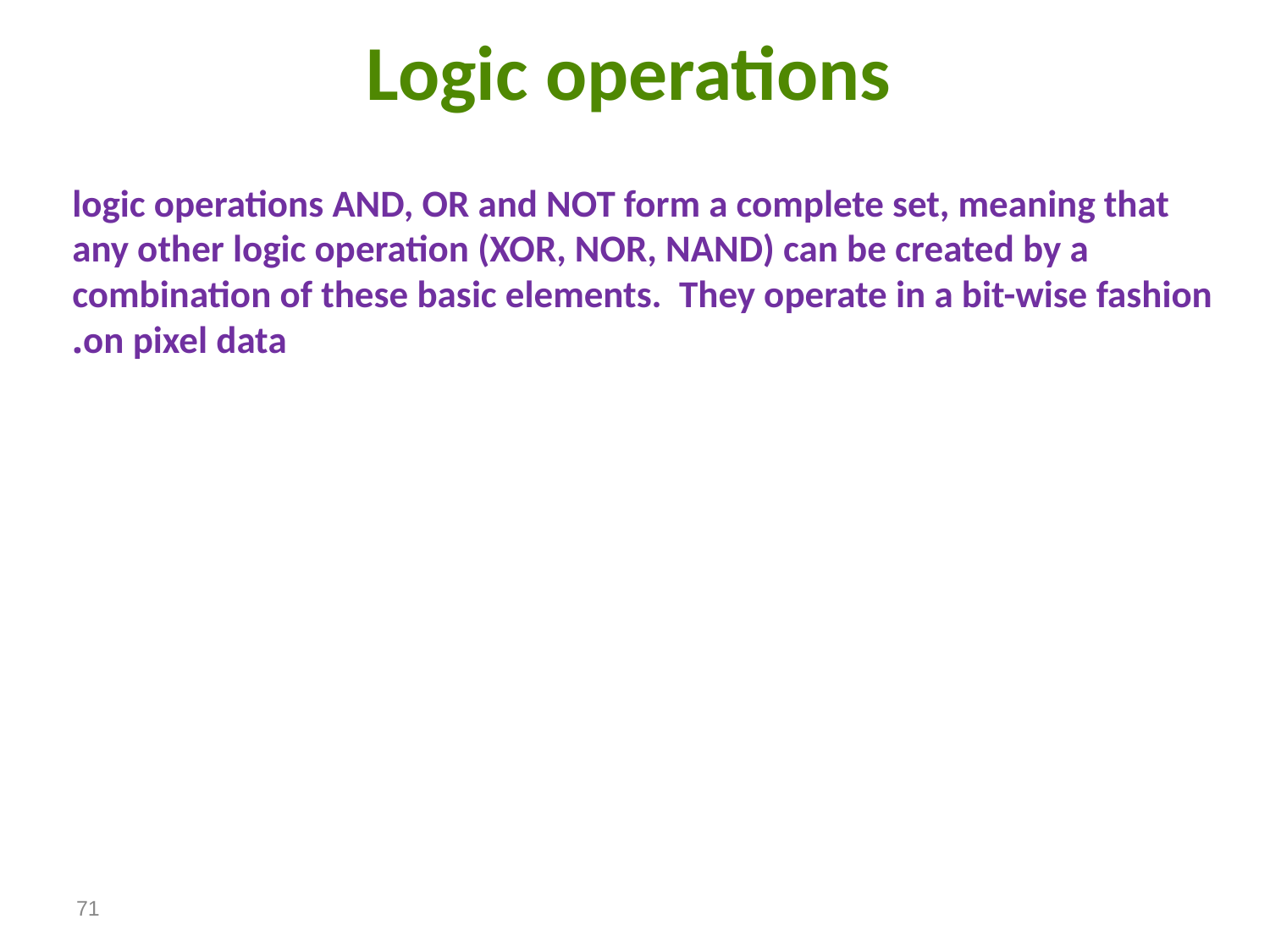

# Logic operations

logic operations AND, OR and NOT form a complete set, meaning that any other logic operation (XOR, NOR, NAND) can be created by a combination of these basic elements.  They operate in a bit-wise fashion on pixel data.

71